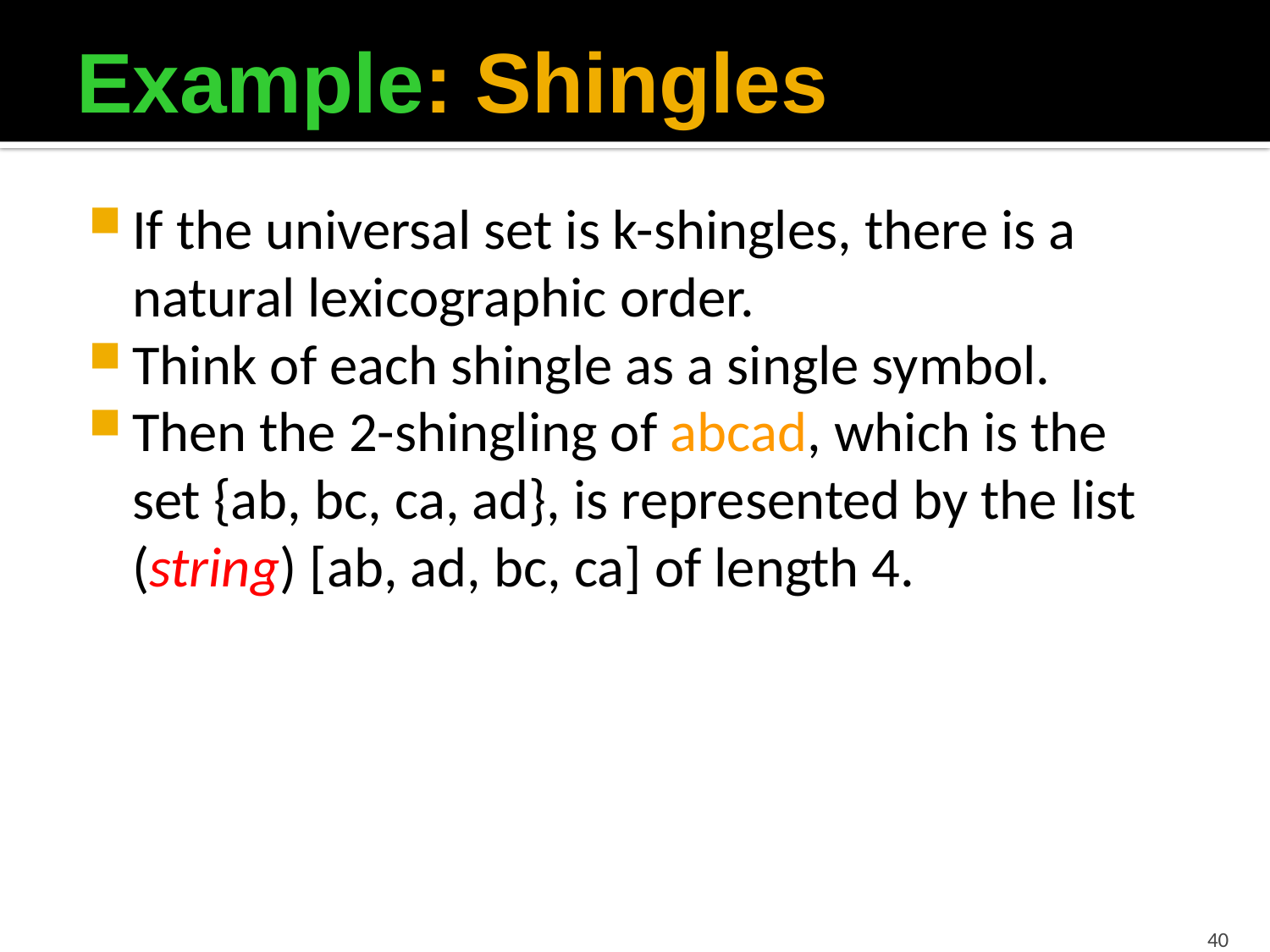

# Example: Shingles
If the universal set is k-shingles, there is a natural lexicographic order.
Think of each shingle as a single symbol.
Then the 2-shingling of abcad, which is the set {ab, bc, ca, ad}, is represented by the list (string) [ab, ad, bc, ca] of length 4.
40